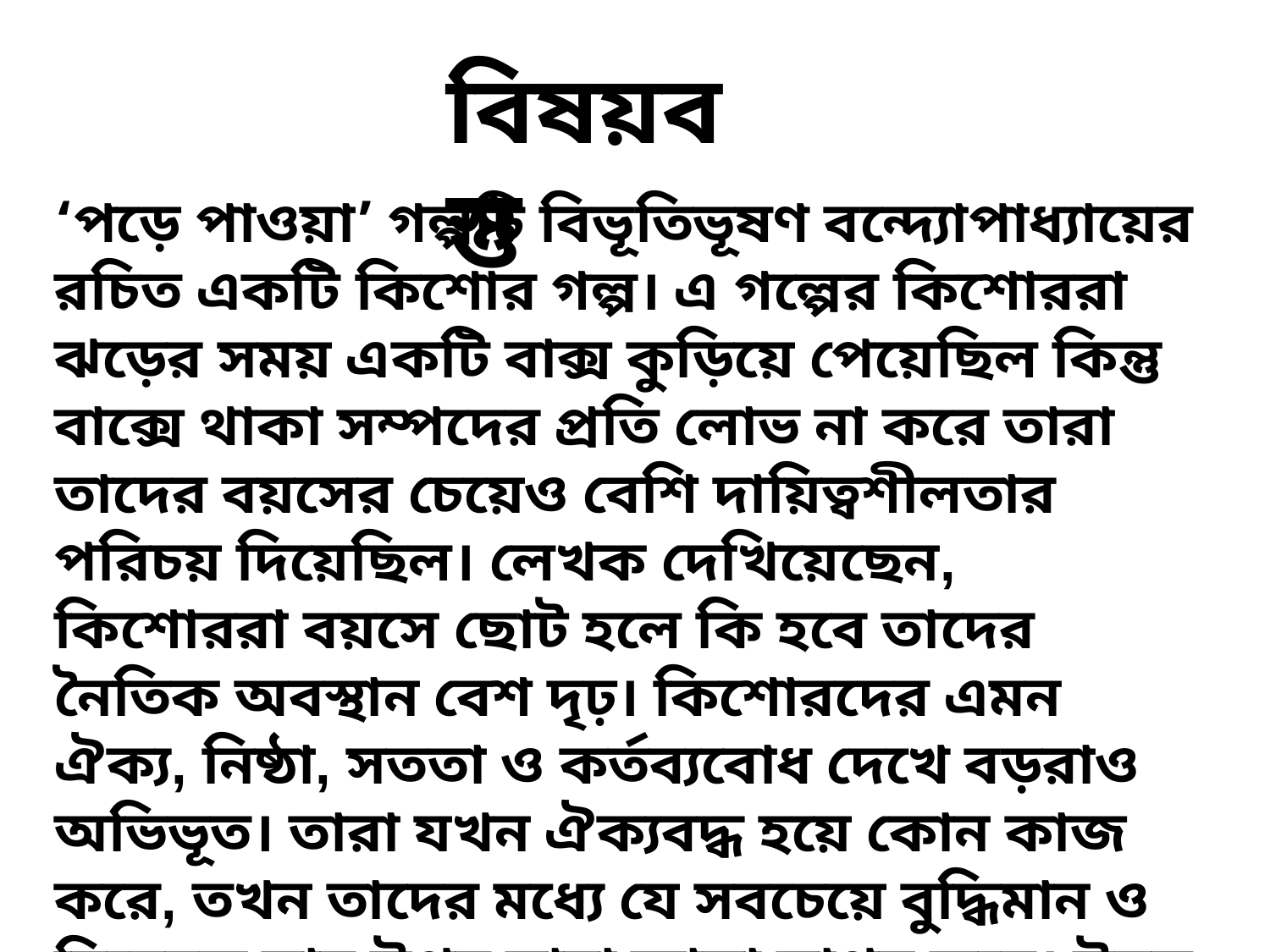

বিষয়বস্তু
‘পড়ে পাওয়া’ গল্পটি বিভূতিভূষণ বন্দ্যোপাধ্যায়ের রচিত একটি কিশোর গল্প। এ গল্পের কিশোররা ঝড়ের সময় একটি বাক্স কুড়িয়ে পেয়েছিল কিন্তু বাক্সে থাকা সম্পদের প্রতি লোভ না করে তারা তাদের বয়সের চেয়েও বেশি দায়িত্বশীলতার পরিচয় দিয়েছিল। লেখক দেখিয়েছেন, কিশোররা বয়সে ছোট হলে কি হবে তাদের নৈতিক অবস্থান বেশ দৃঢ়। কিশোরদের এমন ঐক্য, নিষ্ঠা, সততা ও কর্তব্যবোধ দেখে বড়রাও অভিভূত। তারা যখন ঐক্যবদ্ধ হয়ে কোন কাজ করে, তখন তাদের মধ্যে যে সবচেয়ে বুদ্ধিমান ও বিবেচক তার উপর তারা আস্থা স্থাপন করে। উন্নত মানবিক বোধ এবং অসহায় দরিদ্র মানুষের প্রতি ভালবাসা এই গল্পের একটি গুরুত্বপূর্ণ দিক।